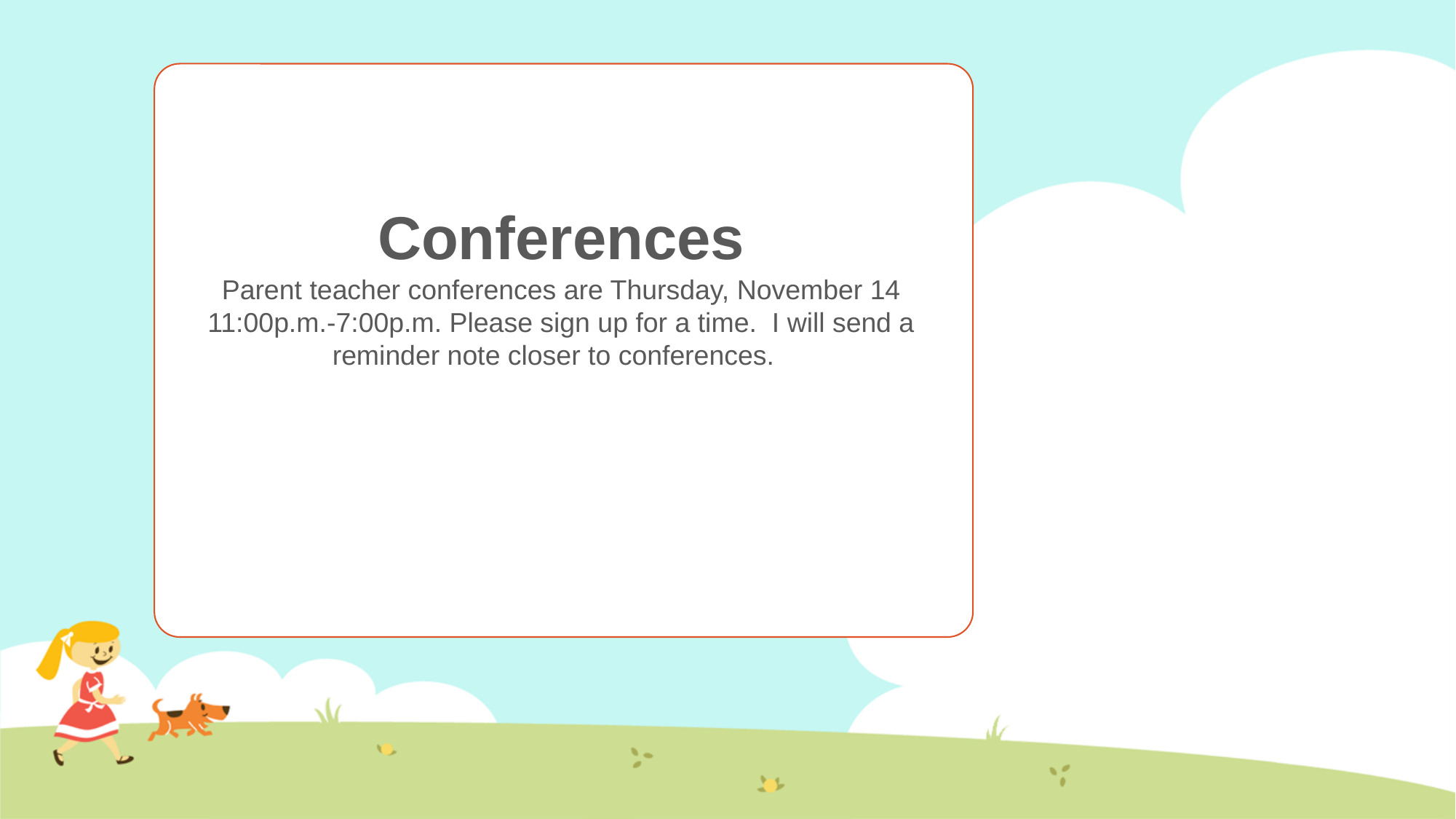

Conferences
Parent teacher conferences are Thursday, November 14 11:00p.m.-7:00p.m. Please sign up for a time.  I will send a reminder note closer to conferences.